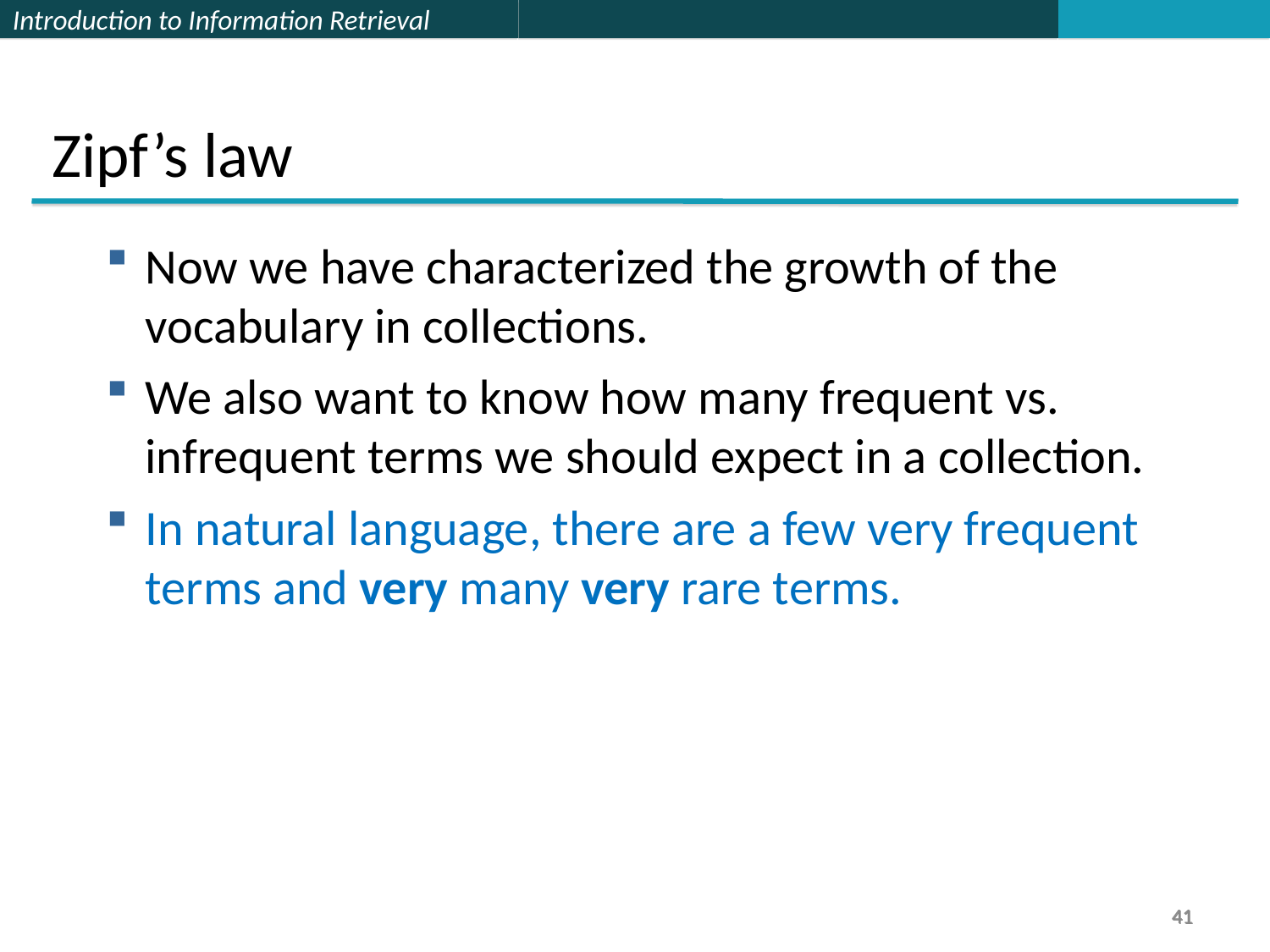

Zipf’s law
Now we have characterized the growth of the vocabulary in collections.
We also want to know how many frequent vs. infrequent terms we should expect in a collection.
In natural language, there are a few very frequent terms and very many very rare terms.
41
41